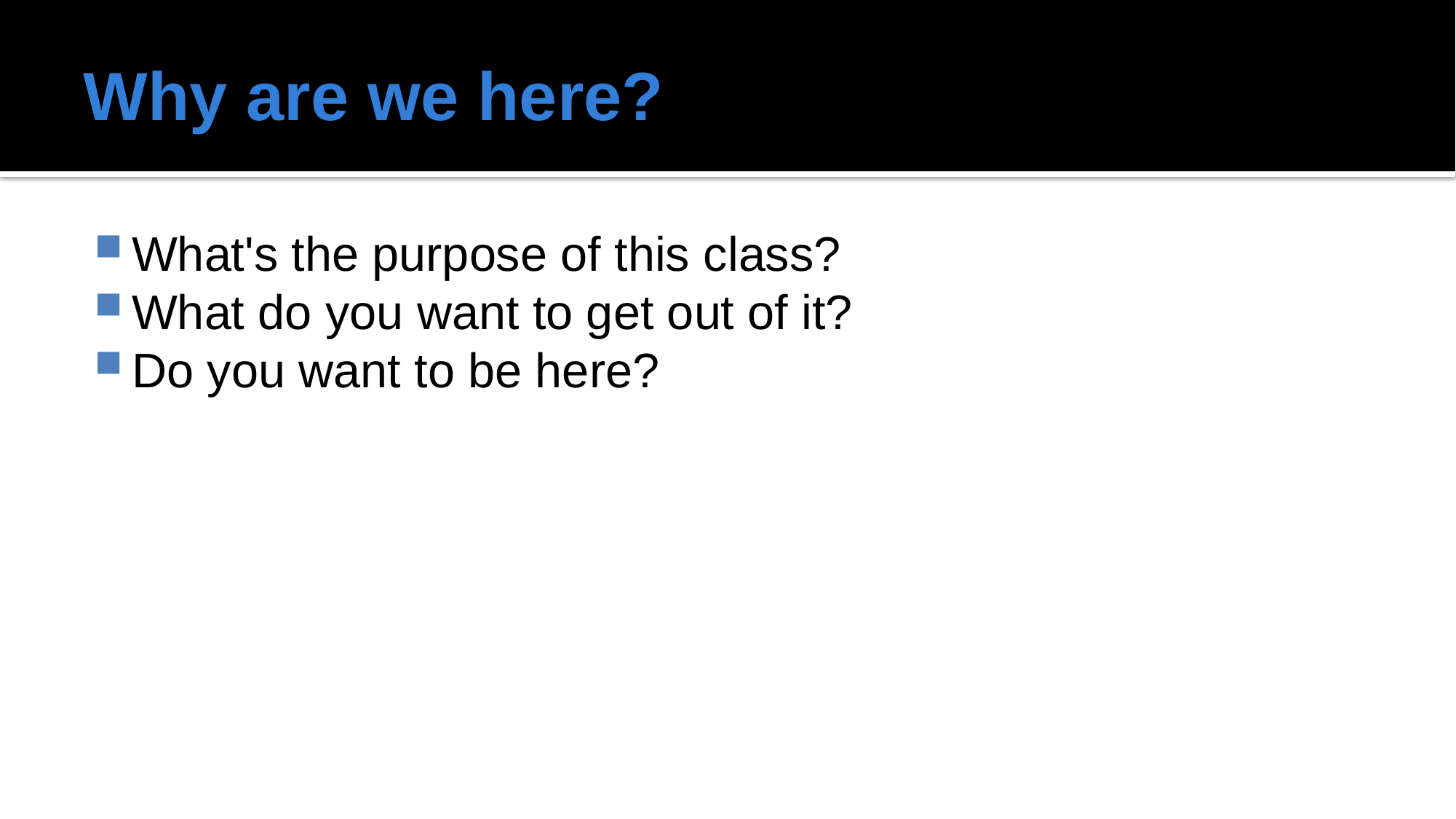

# Why are we here?
What's the purpose of this class?
What do you want to get out of it?
Do you want to be here?